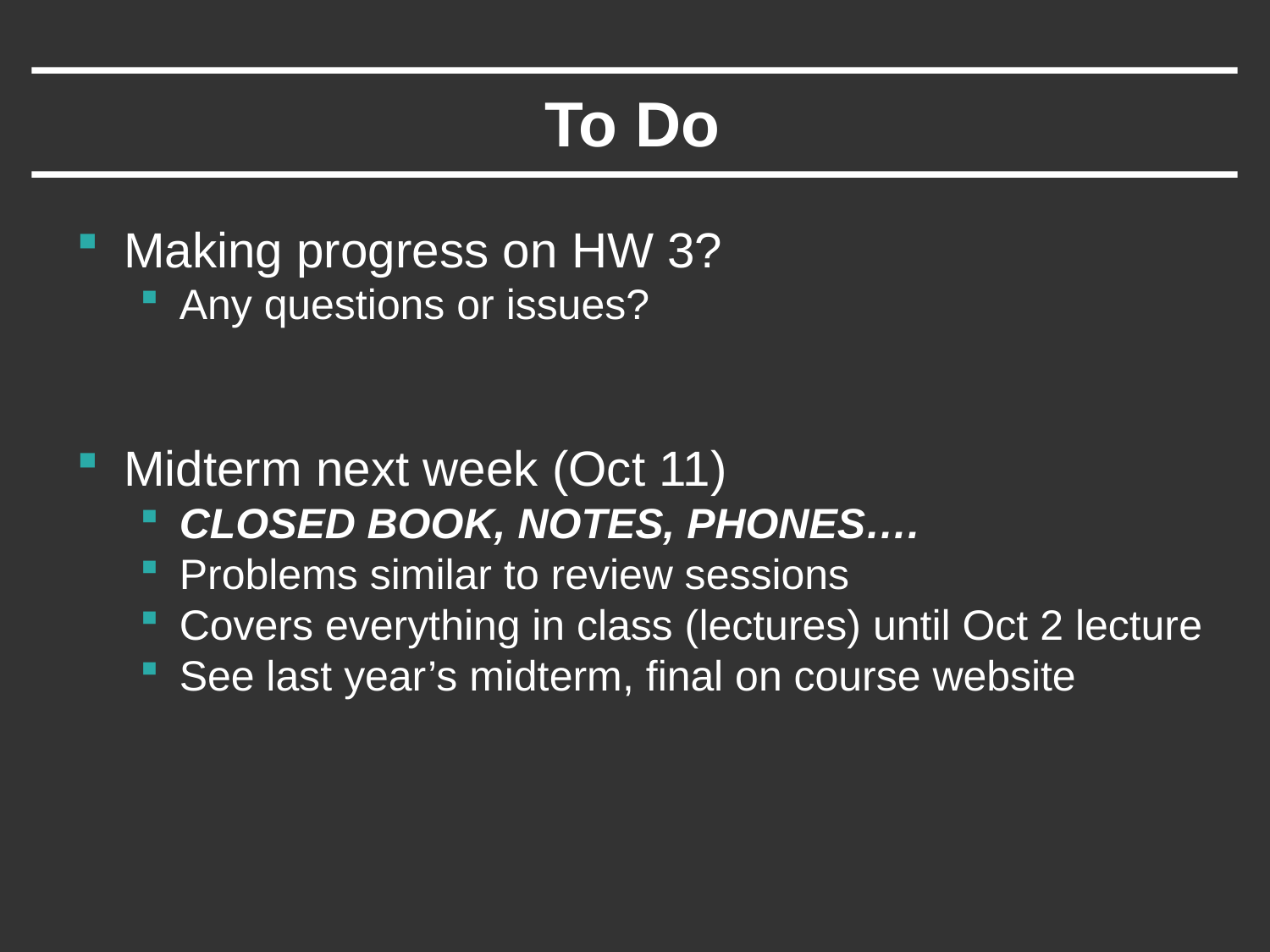

# To Do
Making progress on HW 3?
Any questions or issues?

Midterm next week (Oct 11)
CLOSED BOOK, NOTES, PHONES….
Problems similar to review sessions
Covers everything in class (lectures) until Oct 2 lecture
See last year’s midterm, final on course website